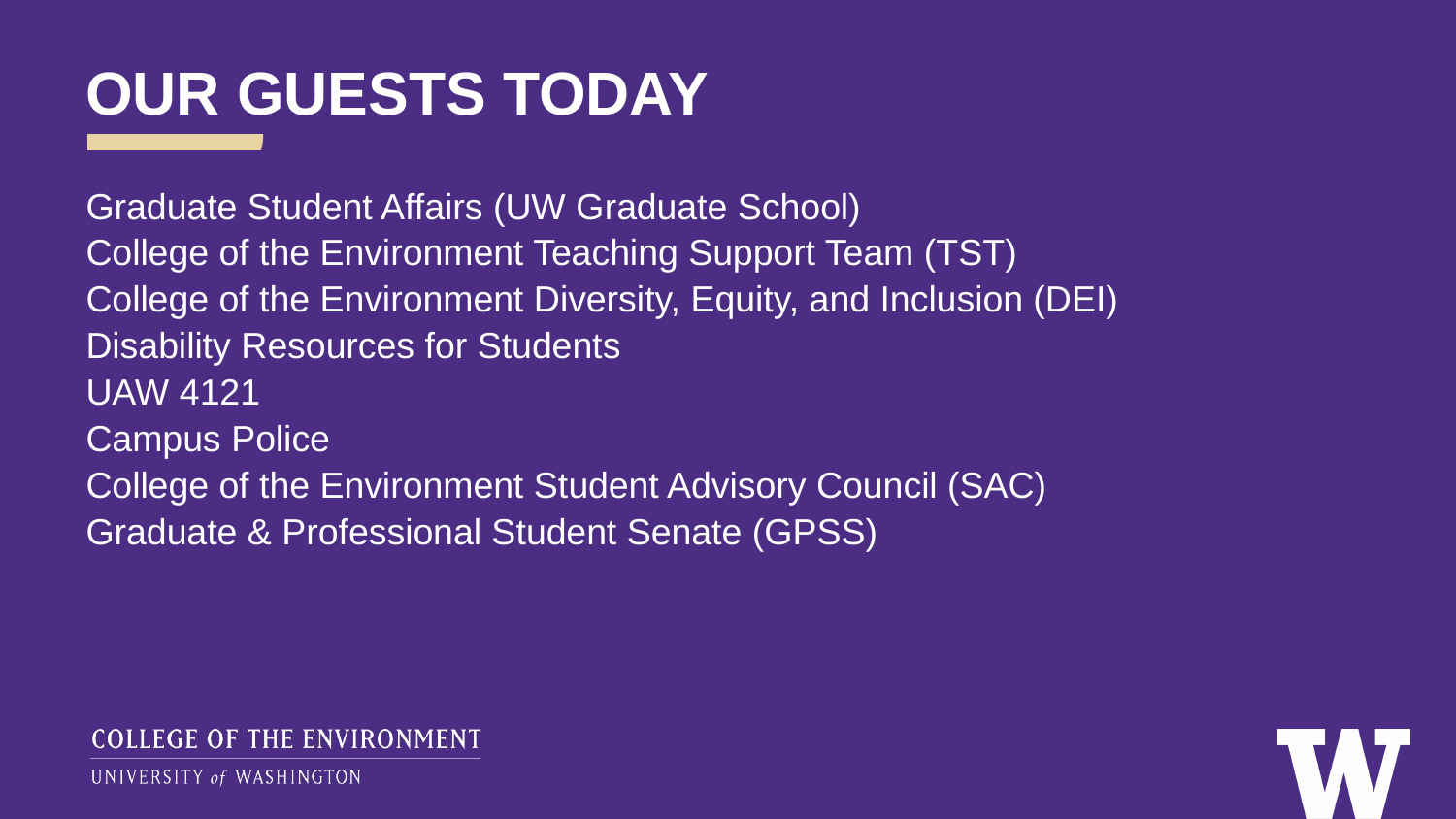

# OUR GUESTS TODAY
Graduate Student Affairs (UW Graduate School)
College of the Environment Teaching Support Team (TST)
College of the Environment Diversity, Equity, and Inclusion (DEI)
Disability Resources for Students
UAW 4121
Campus Police
College of the Environment Student Advisory Council (SAC)
Graduate & Professional Student Senate (GPSS)